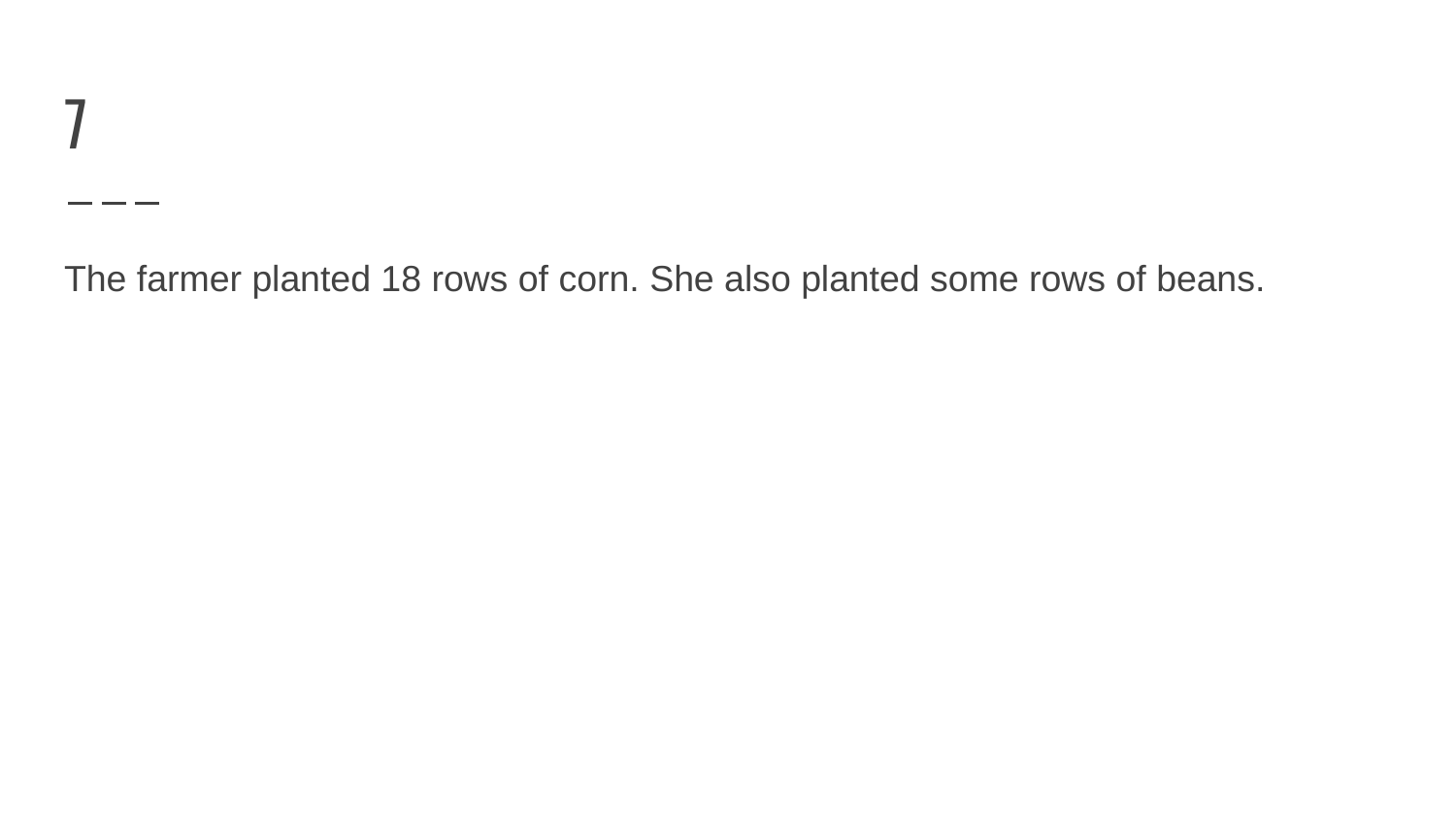

# 7
The farmer planted 18 rows of corn. She also planted some rows of beans.